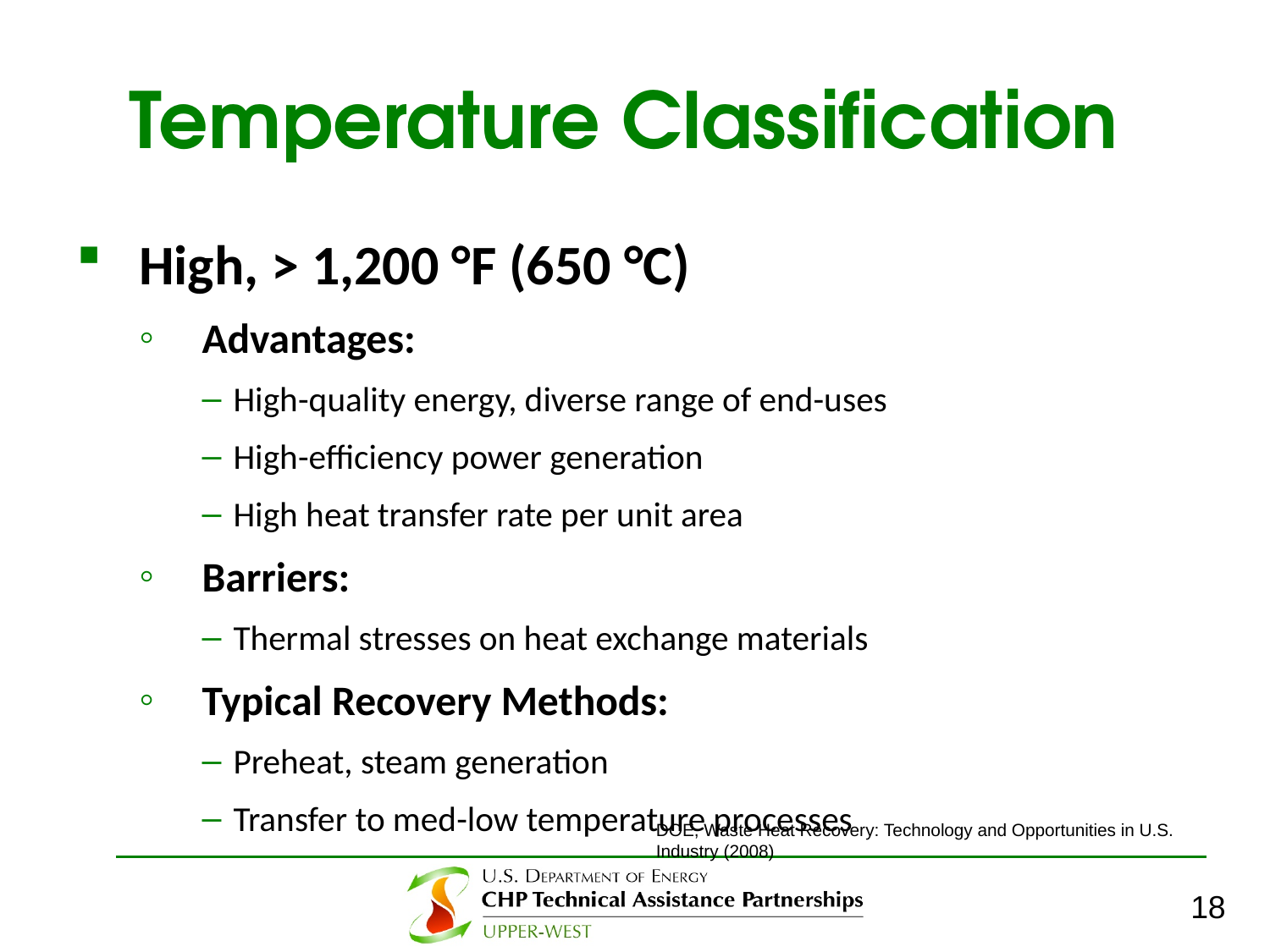

# Temperature Classification
High, > 1,200 °F (650 °C)
Advantages:
High-quality energy, diverse range of end-uses
High-efficiency power generation
High heat transfer rate per unit area
Barriers:
Thermal stresses on heat exchange materials
Typical Recovery Methods:
Preheat, steam generation
Transfer to med-low temperature processes
DOE, Waste Heat Recovery: Technology and Opportunities in U.S. Industry (2008)
18